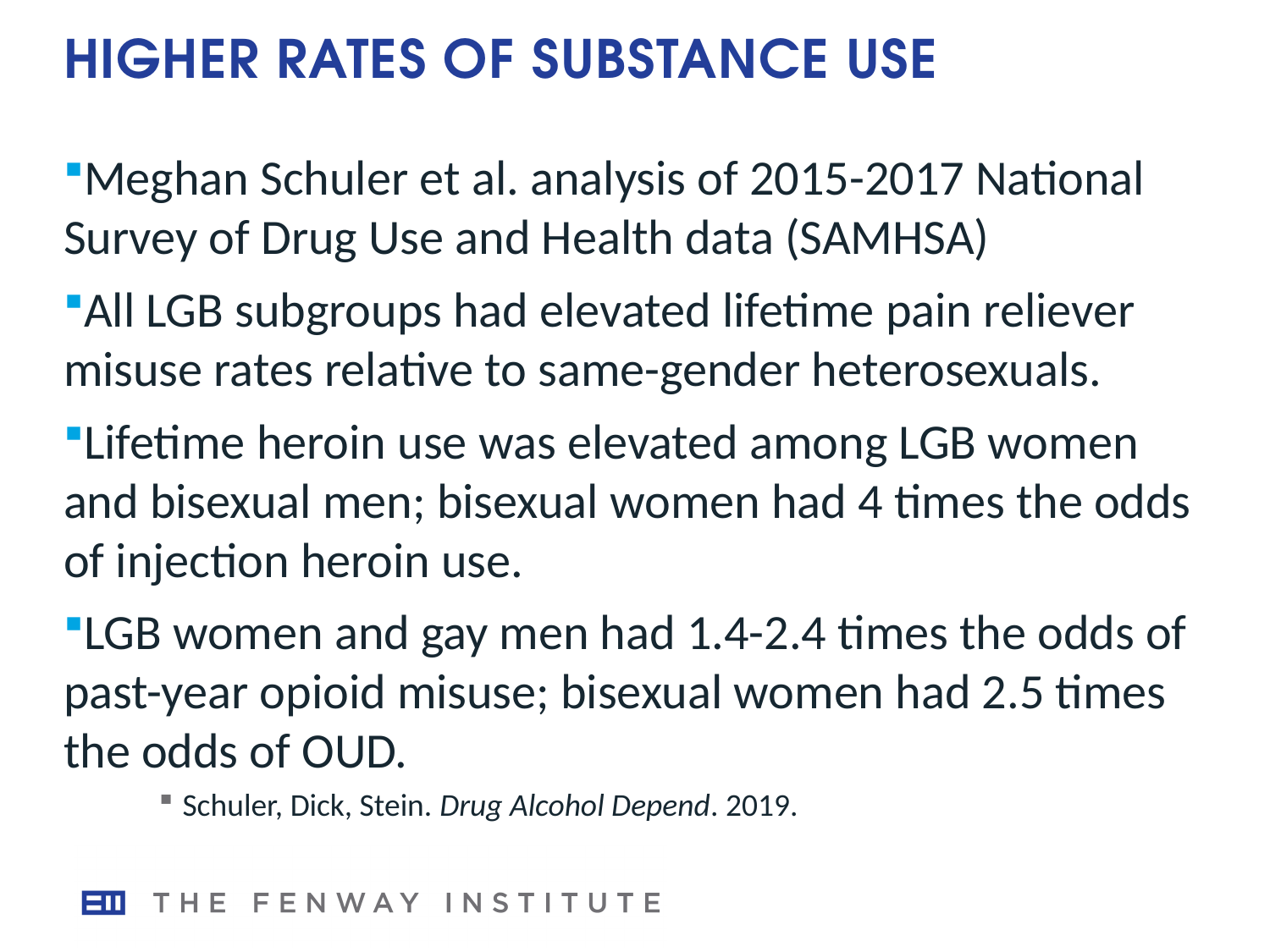

# Higher rates of substance use
Meghan Schuler et al. analysis of 2015-2017 National Survey of Drug Use and Health data (SAMHSA)
All LGB subgroups had elevated lifetime pain reliever misuse rates relative to same-gender heterosexuals.
Lifetime heroin use was elevated among LGB women and bisexual men; bisexual women had 4 times the odds of injection heroin use.
LGB women and gay men had 1.4-2.4 times the odds of past-year opioid misuse; bisexual women had 2.5 times the odds of OUD.
Schuler, Dick, Stein. Drug Alcohol Depend. 2019.